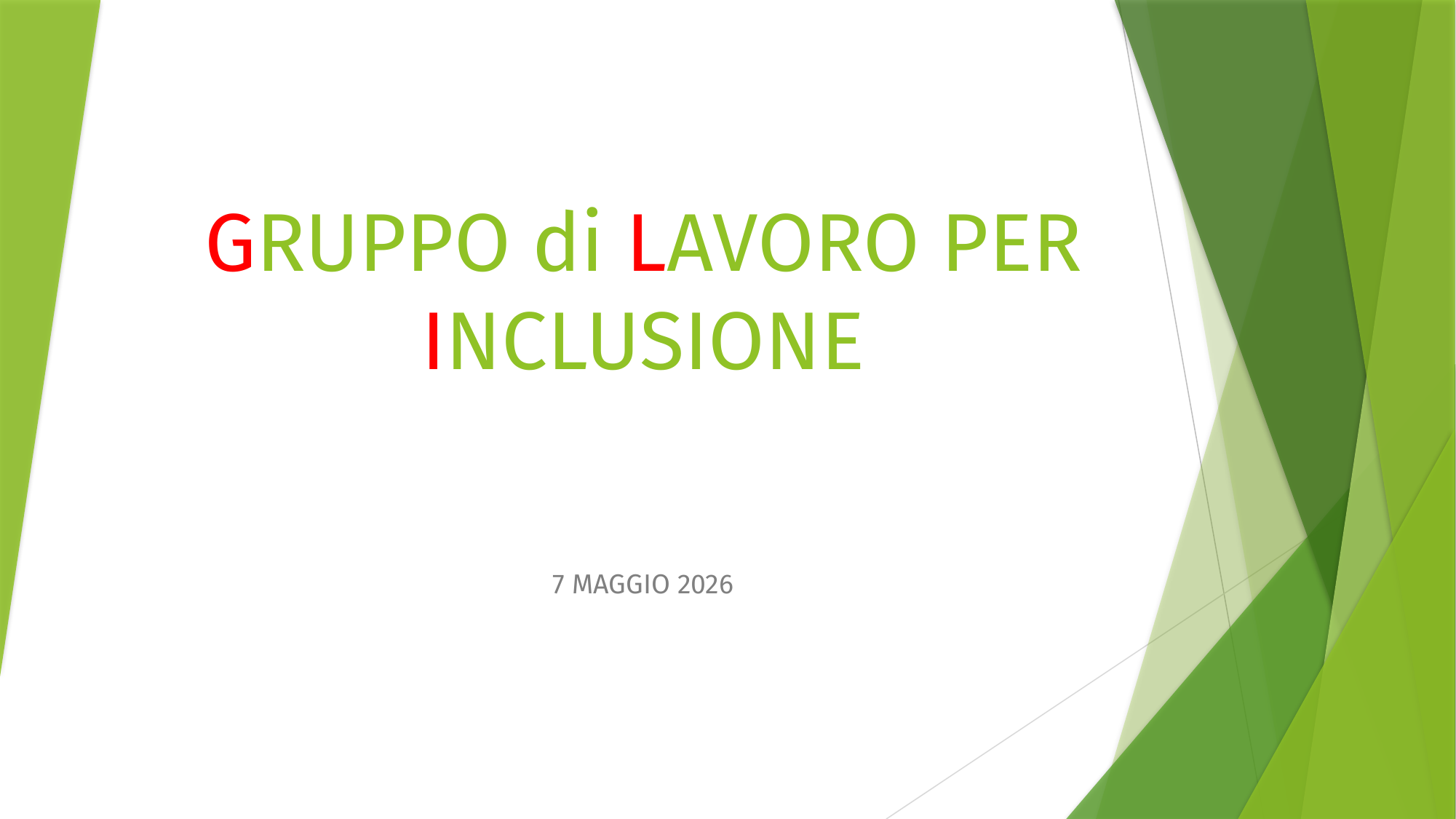

# GRUPPO di LAVORO PER INCLUSIONE
7 MAGGIO 2026